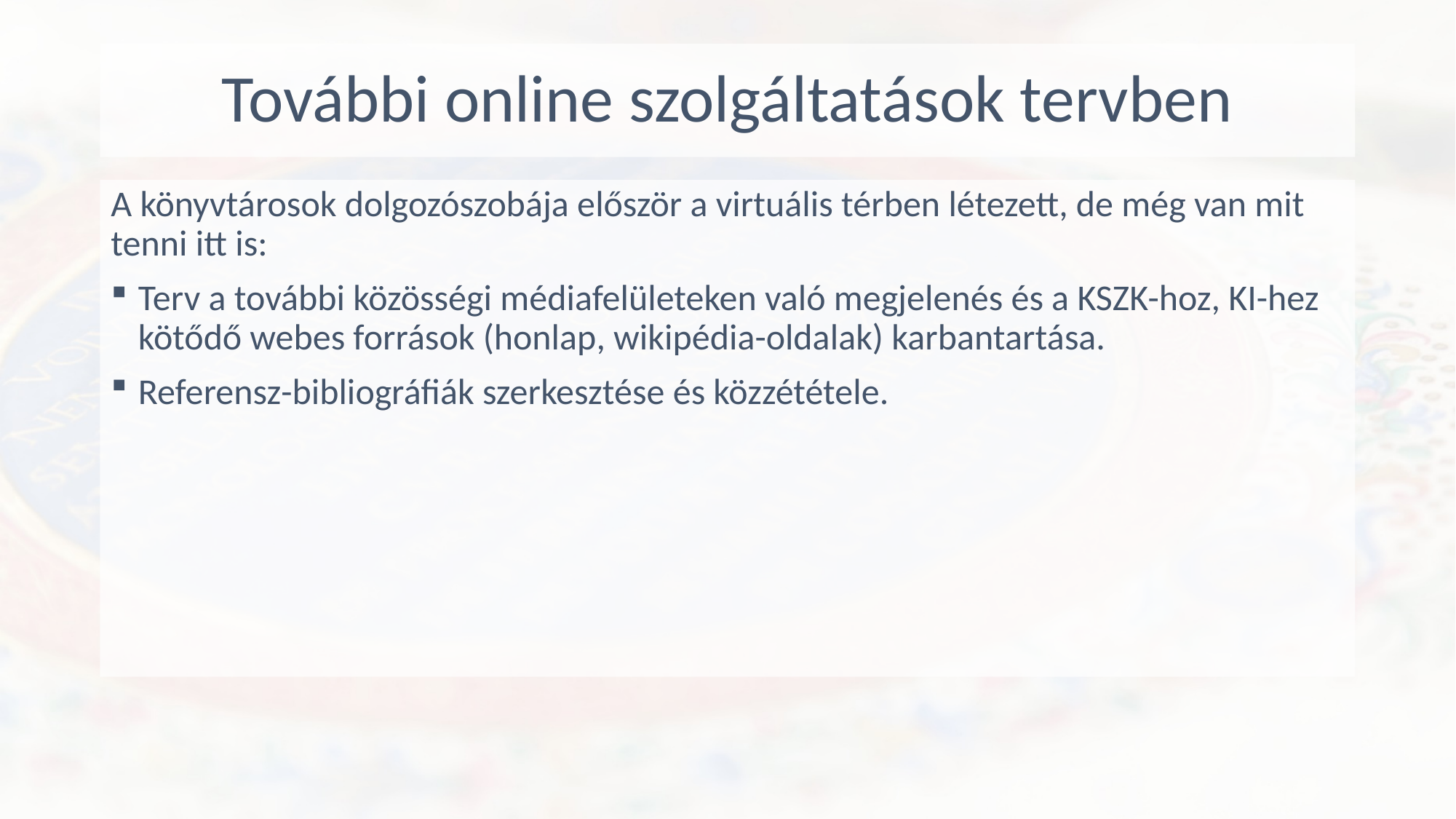

# További online szolgáltatások tervben
A könyvtárosok dolgozószobája először a virtuális térben létezett, de még van mit tenni itt is:
Terv a további közösségi médiafelületeken való megjelenés és a KSZK-hoz, KI-hez kötődő webes források (honlap, wikipédia-oldalak) karbantartása.
Referensz-bibliográfiák szerkesztése és közzététele.